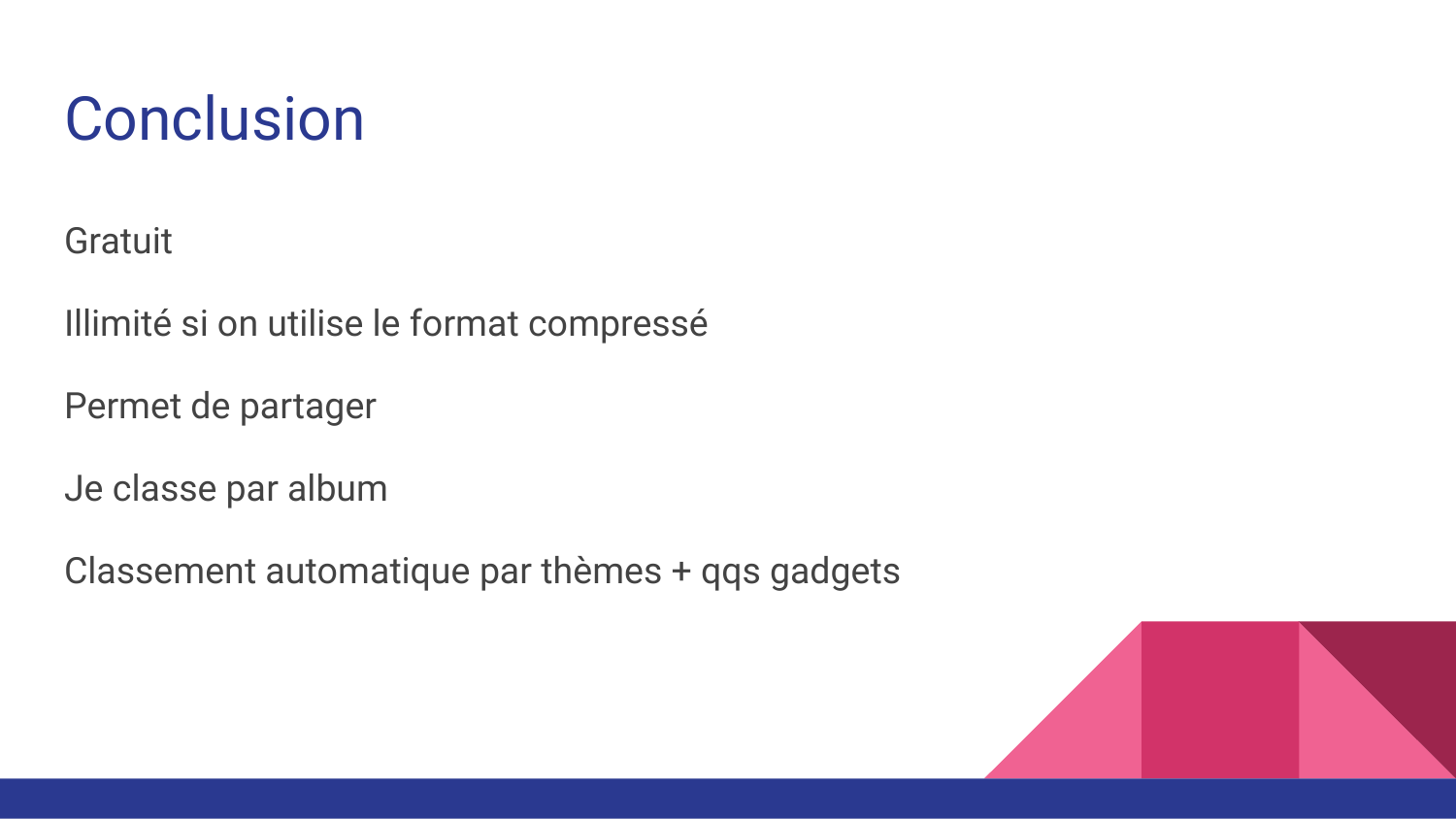

# Conclusion
Gratuit
Illimité si on utilise le format compressé
Permet de partager
Je classe par album
Classement automatique par thèmes + qqs gadgets